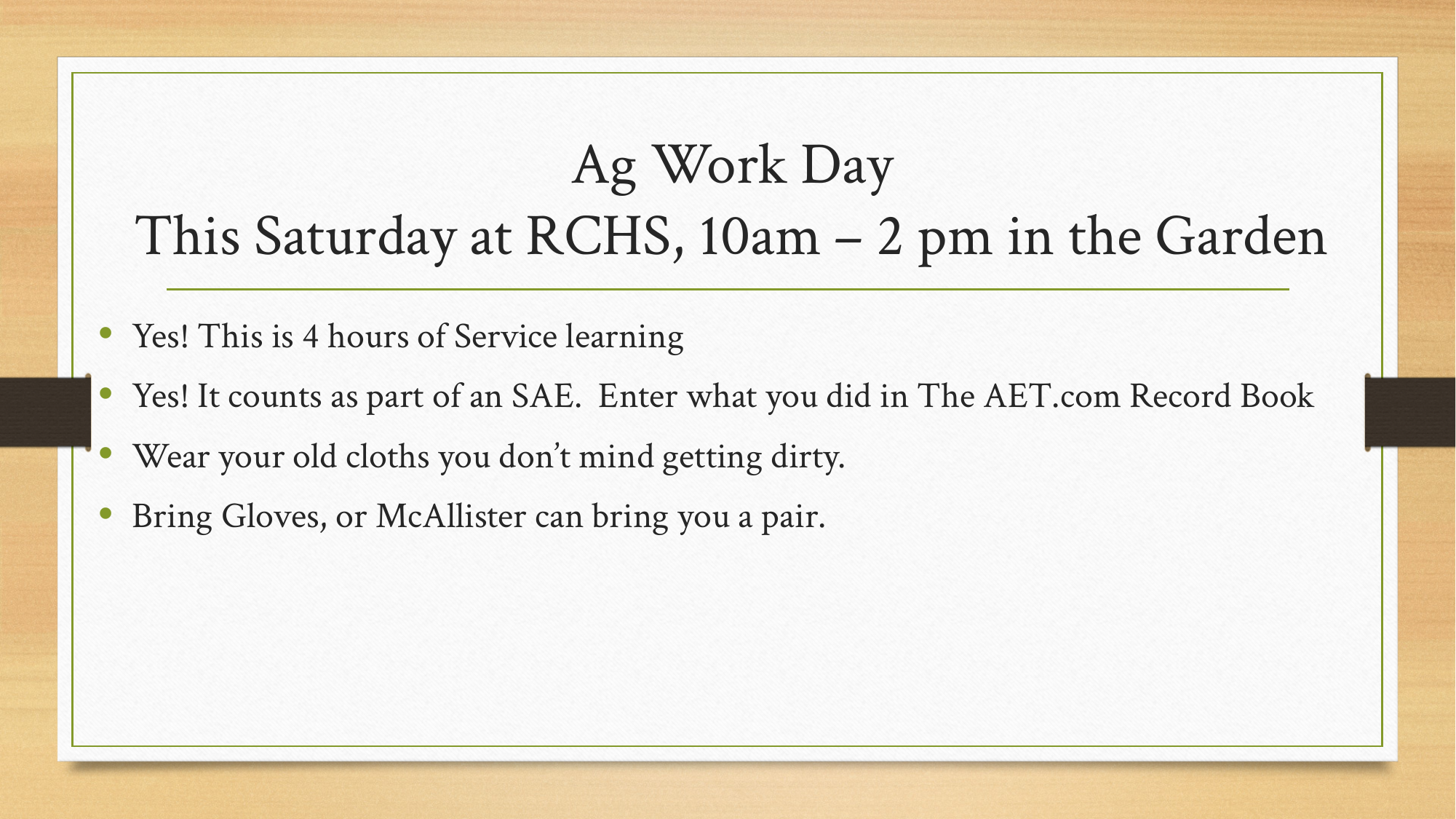

# Ag Work Day This Saturday at RCHS, 10am – 2 pm in the Garden
Yes! This is 4 hours of Service learning
Yes! It counts as part of an SAE.  Enter what you did in The AET.com Record Book
Wear your old cloths you don’t mind getting dirty.
Bring Gloves, or McAllister can bring you a pair.